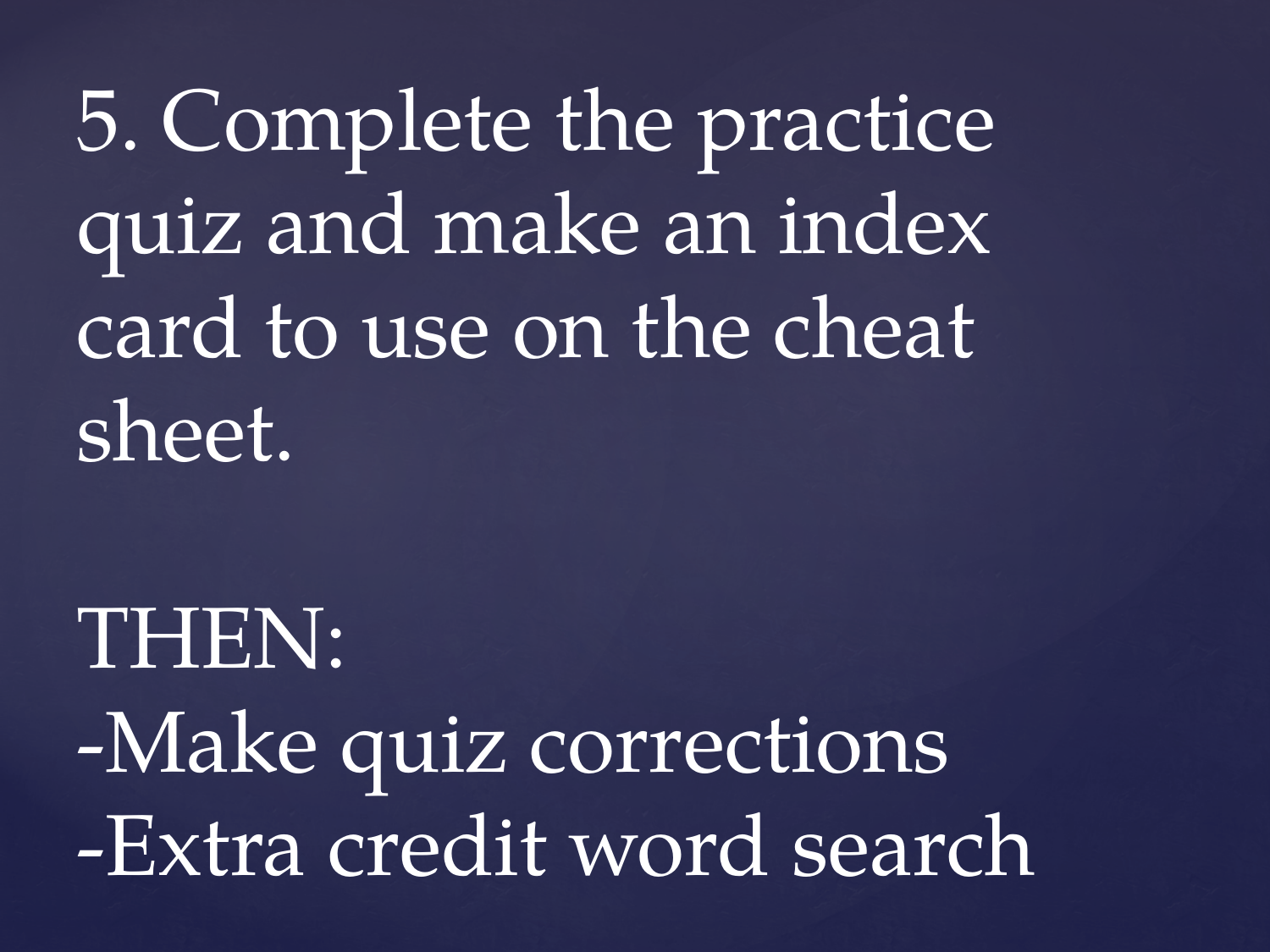

# 5. Complete the practice quiz and make an index card to use on the cheat sheet. THEN: -Make quiz corrections -Extra credit word search